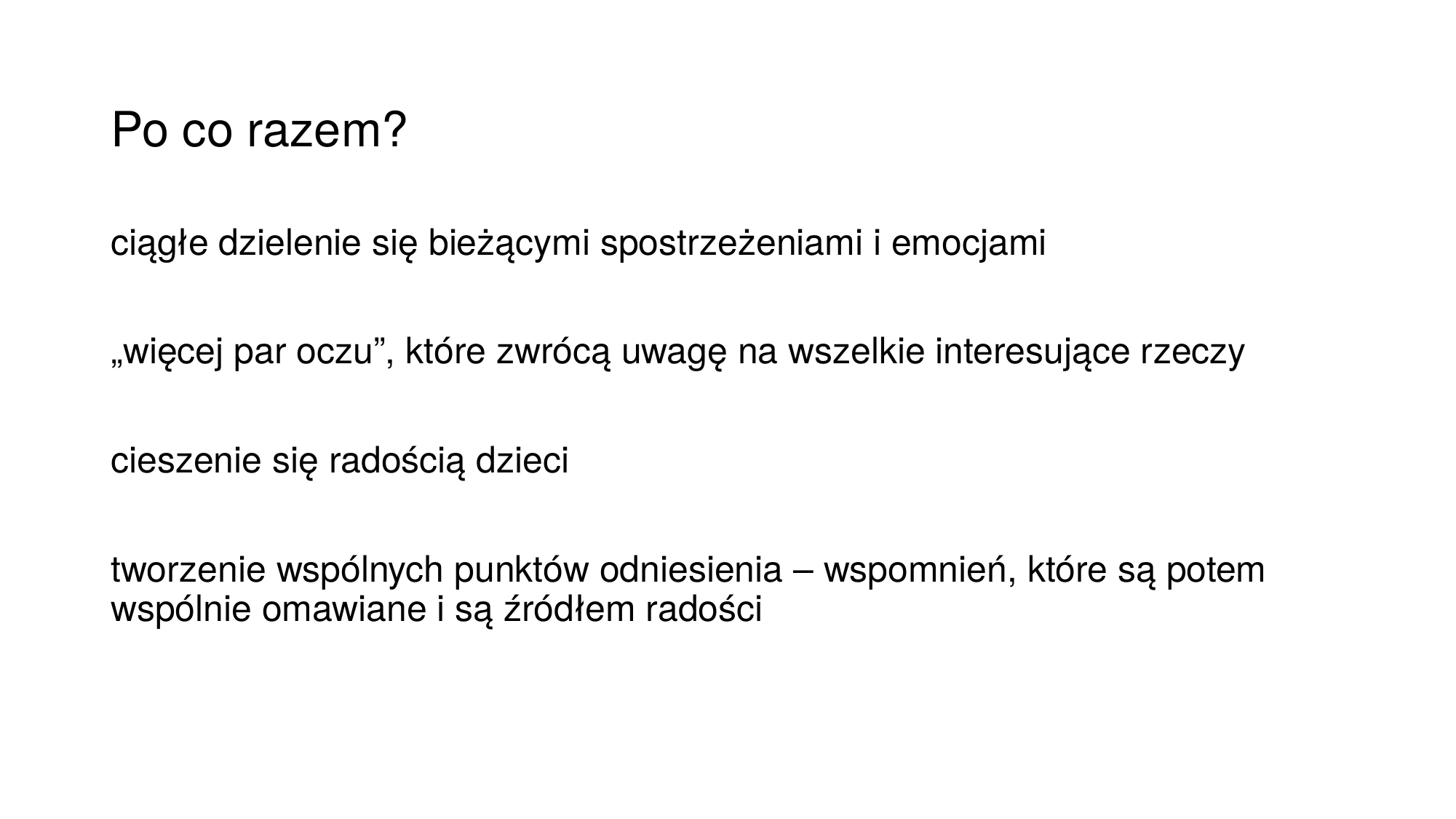

# Po co razem?
ciągłe dzielenie się bieżącymi spostrzeżeniami i emocjami

„więcej par oczu”, które zwrócą uwagę na wszelkie interesujące rzeczy

cieszenie się radością dzieci

tworzenie wspólnych punktów odniesienia – wspomnień, które są potem wspólnie omawiane i są źródłem radości